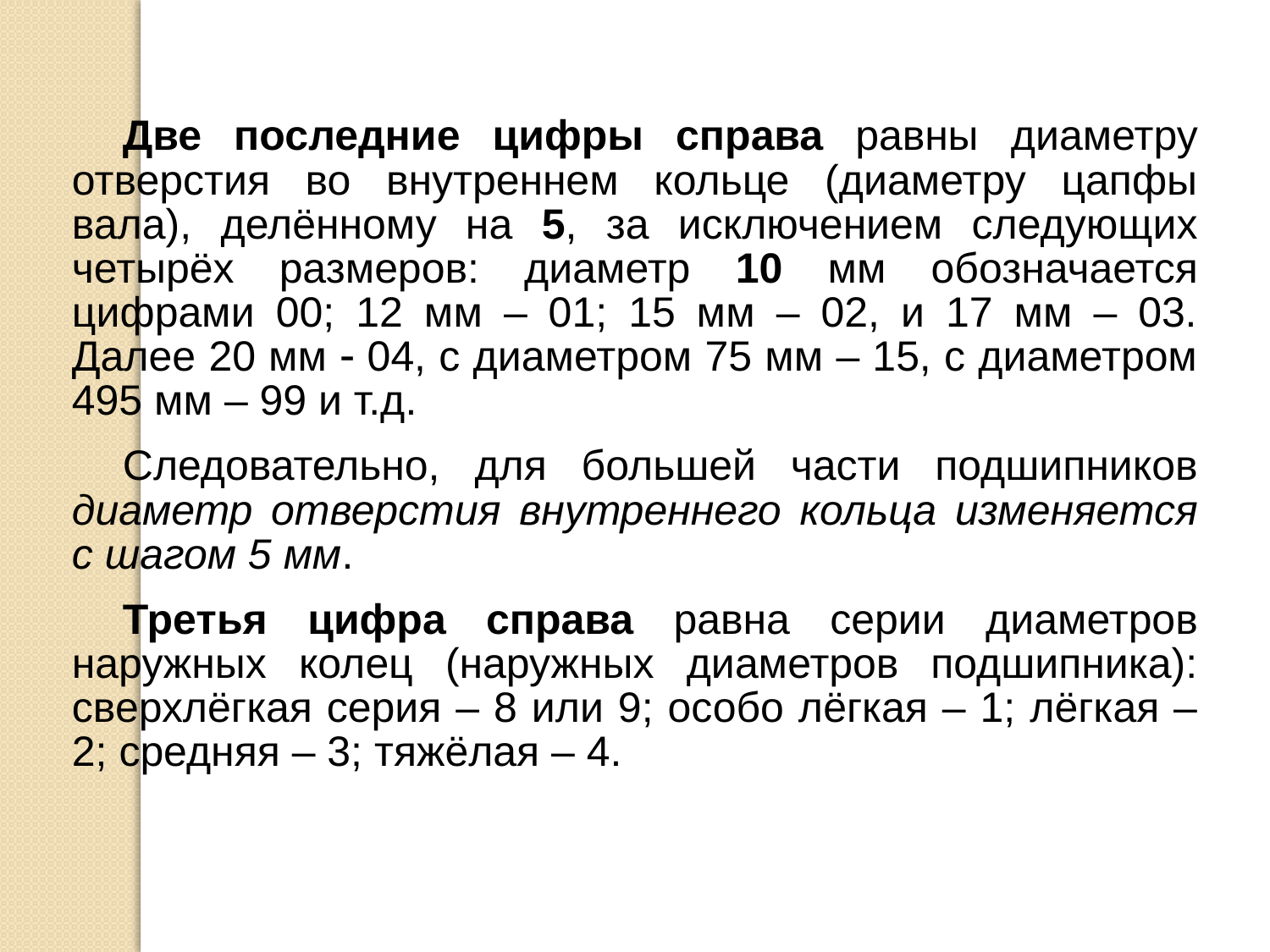

Две последние цифры справа равны диаметру отверстия во внутреннем кольце (диаметру цапфы вала), делённому на 5, за исключением следующих четырёх размеров: диаметр 10 мм обозначается цифрами 00; 12 мм – 01; 15 мм – 02, и 17 мм – 03. Далее 20 мм − 04, с диаметром 75 мм – 15, с диаметром 495 мм – 99 и т.д.
Следовательно, для большей части подшипников диаметр отверстия внутреннего кольца изменяется с шагом 5 мм.
Третья цифра справа равна серии диаметров наружных колец (наружных диаметров подшипника): сверхлёгкая серия – 8 или 9; особо лёгкая – 1; лёгкая – 2; средняя – 3; тяжёлая – 4.